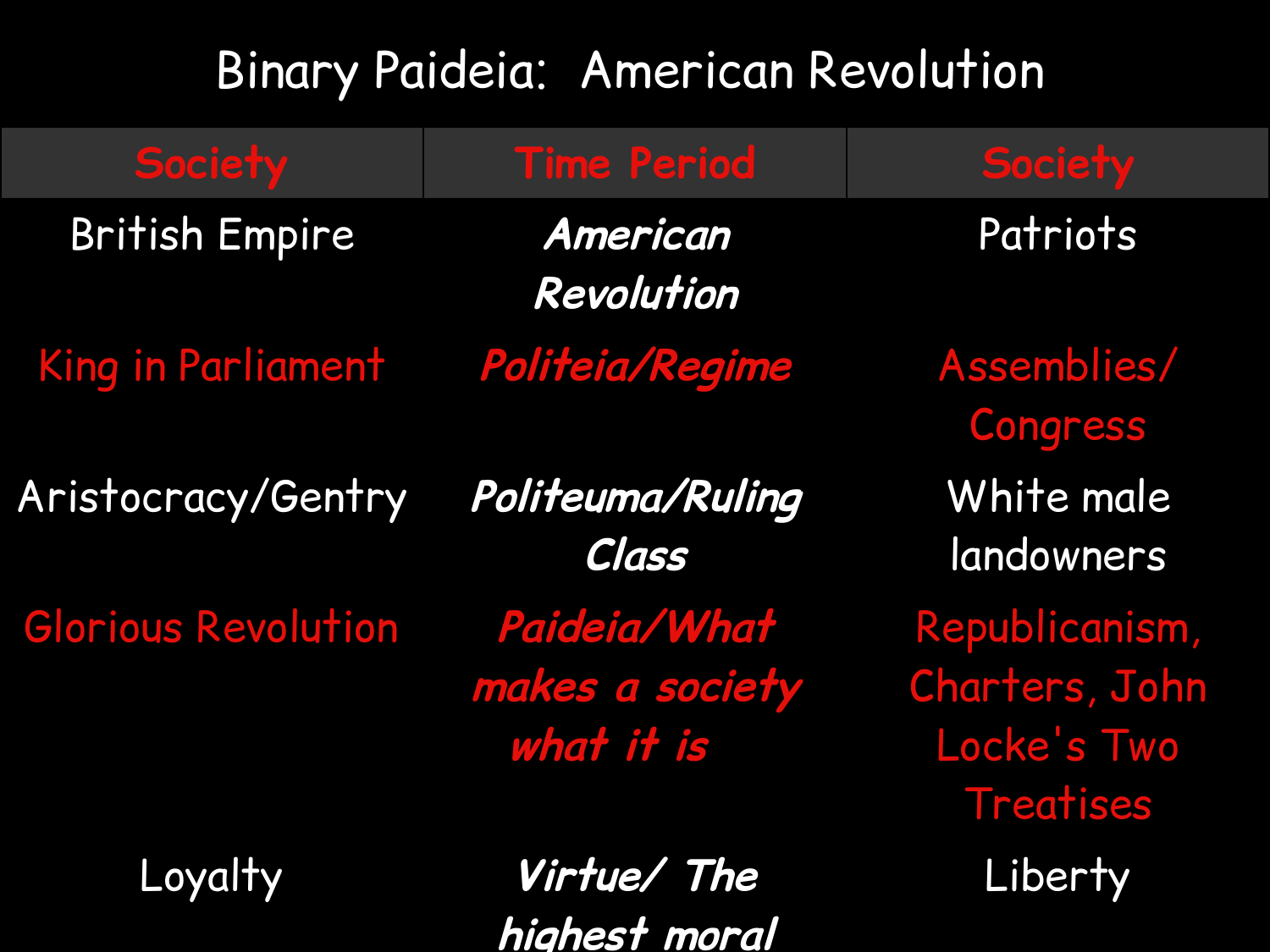

Binary Paideia:  American Revolution
| Society | Time Period | Society |
| --- | --- | --- |
| British Empire | American Revolution | Patriots |
| King in Parliament | Politeia/Regime | Assemblies/Congress |
| Aristocracy/Gentry | Politeuma/Ruling Class | White male landowners |
| Glorious Revolution | Paideia/What makes a society what it is | Republicanism, Charters, John Locke's Two Treatises |
| Loyalty | Virtue/ The highest moral excellence | Liberty |